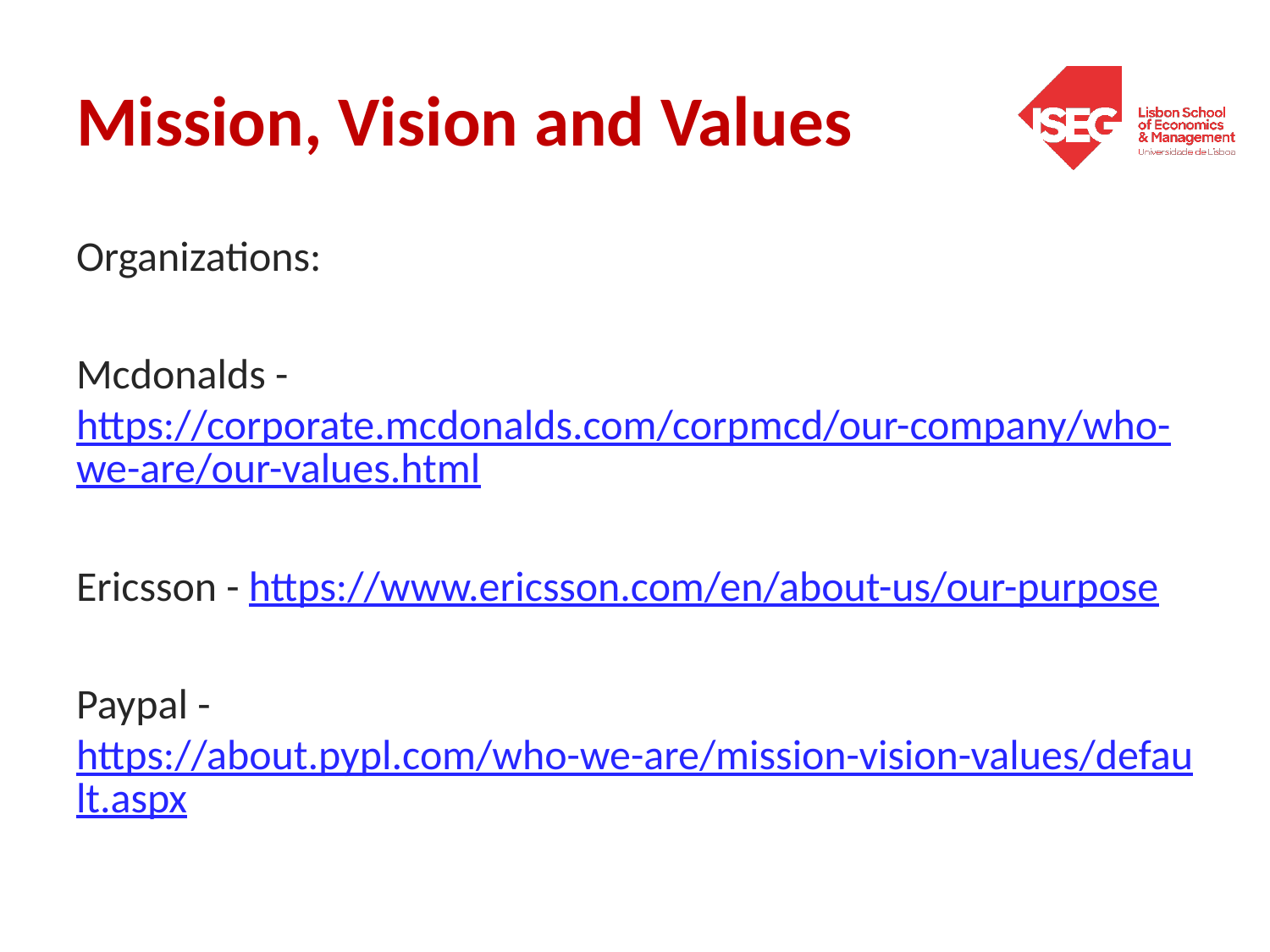

# Mission, Vision and Values
Organizations:

Mcdonalds - https://corporate.mcdonalds.com/corpmcd/our-company/who-we-are/our-values.html

Ericsson - https://www.ericsson.com/en/about-us/our-purpose

Paypal - https://about.pypl.com/who-we-are/mission-vision-values/default.aspx